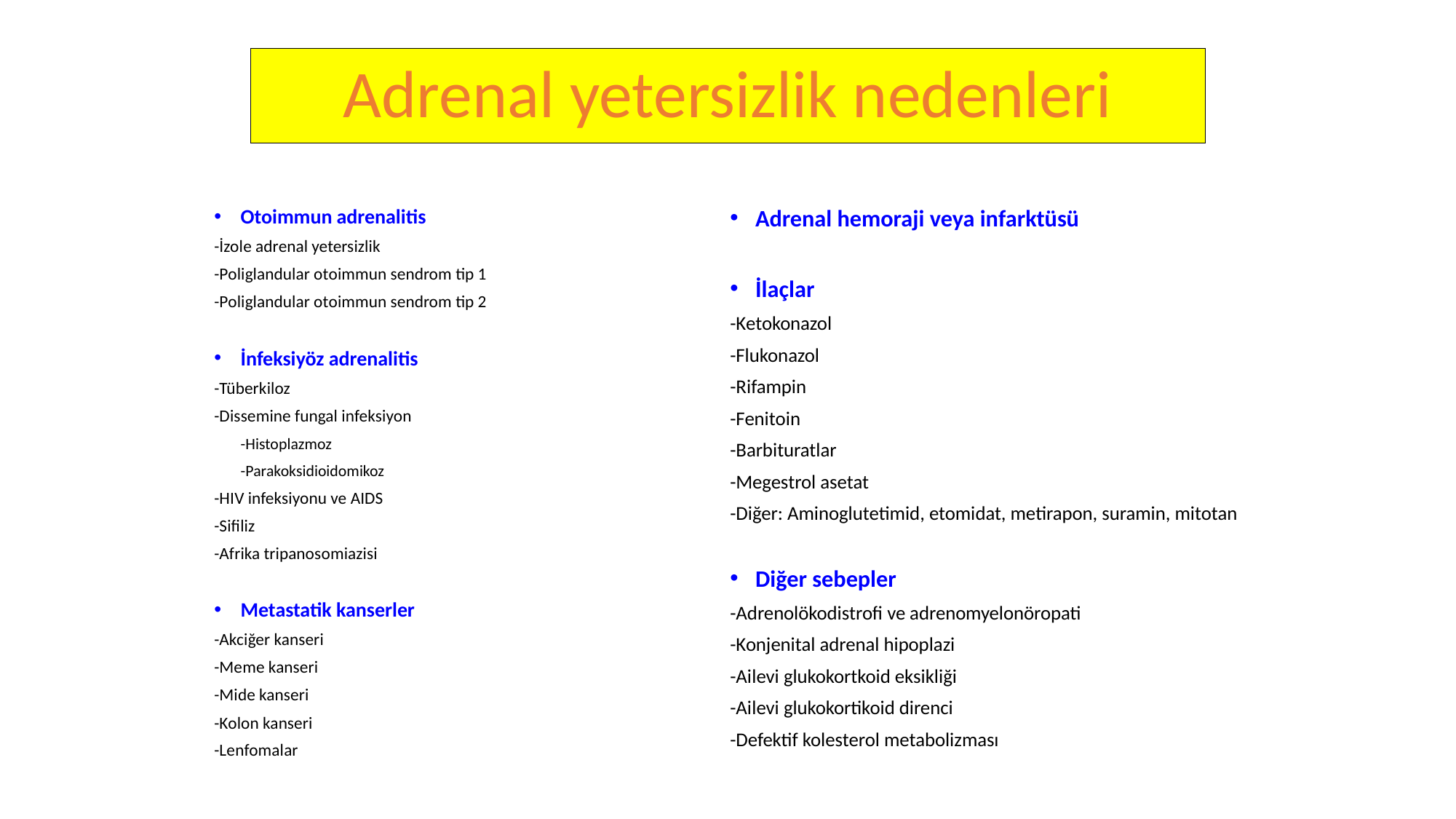

# Adrenal yetersizlik nedenleri
Adrenal hemoraji veya infarktüsü

İlaçlar
-Ketokonazol
-Flukonazol
-Rifampin
-Fenitoin
-Barbituratlar
-Megestrol asetat
-Diğer: Aminoglutetimid, etomidat, metirapon, suramin, mitotan

Diğer sebepler
-Adrenolökodistrofi ve adrenomyelonöropati
-Konjenital adrenal hipoplazi
-Ailevi glukokortkoid eksikliği
-Ailevi glukokortikoid direnci
-Defektif kolesterol metabolizması
Otoimmun adrenalitis
-İzole adrenal yetersizlik
-Poliglandular otoimmun sendrom tip 1
-Poliglandular otoimmun sendrom tip 2

İnfeksiyöz adrenalitis
-Tüberkiloz
-Dissemine fungal infeksiyon
	-Histoplazmoz
	-Parakoksidioidomikoz
-HIV infeksiyonu ve AIDS
-Sifiliz
-Afrika tripanosomiazisi

Metastatik kanserler
-Akciğer kanseri
-Meme kanseri
-Mide kanseri
-Kolon kanseri
-Lenfomalar